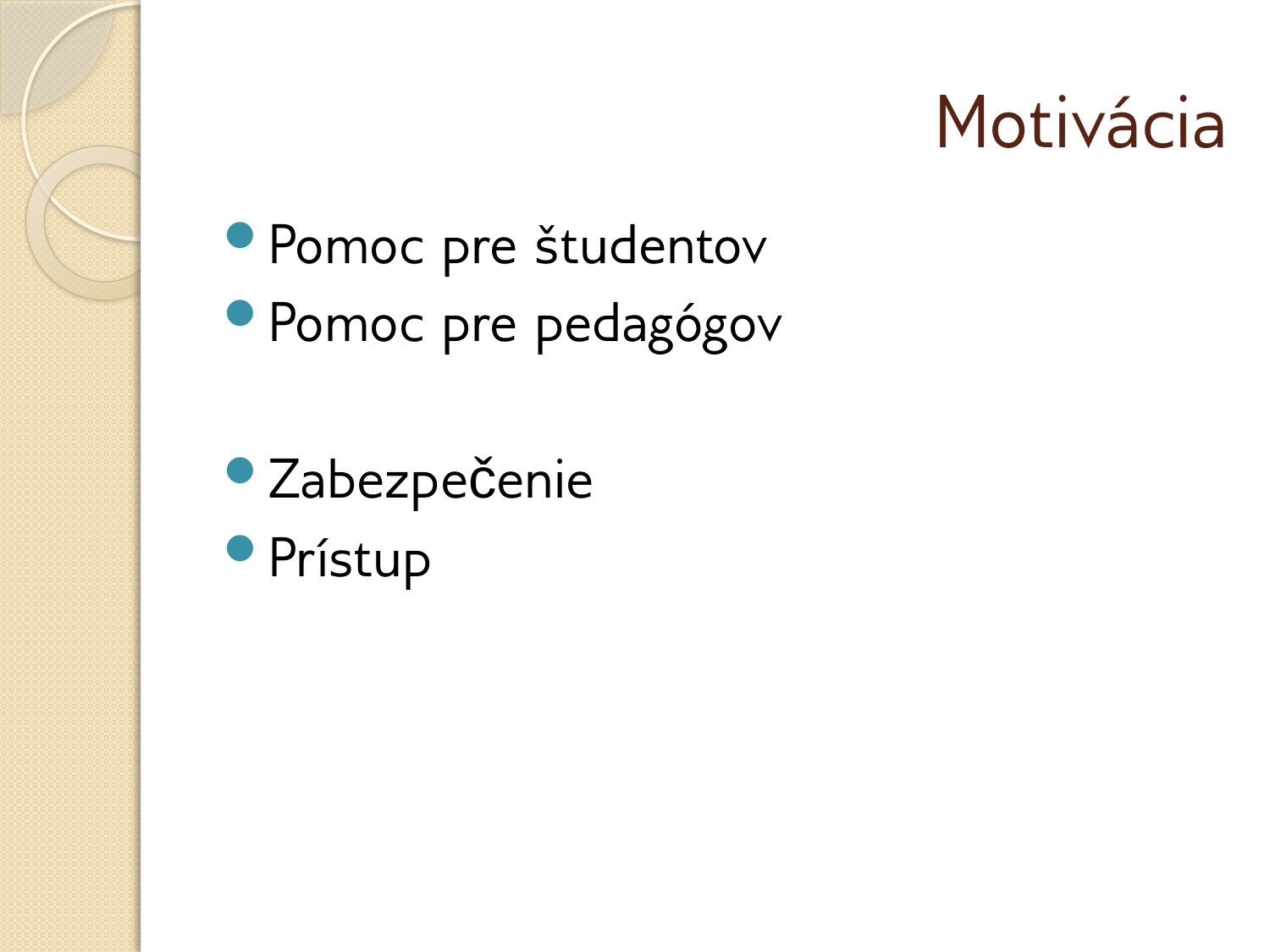

# Motivácia
Pomoc pre študentov
Pomoc pre pedagógov

Zabezpečenie
Prístup